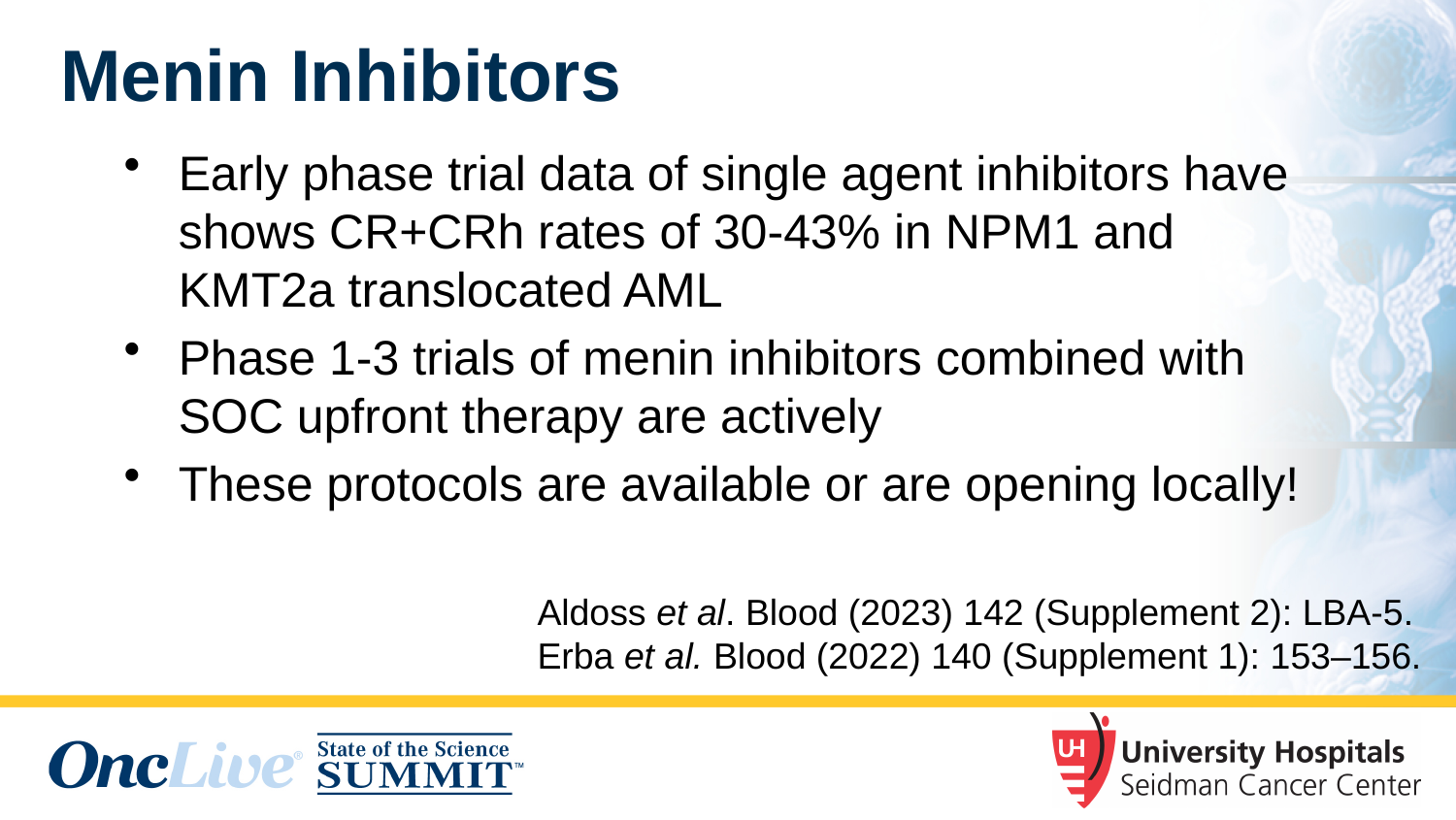

Menin Inhibitors

Early phase trial data of single agent inhibitors have shows CR+CRh rates of 30-43% in NPM1 and KMT2a translocated AML
Phase 1-3 trials of menin inhibitors combined with SOC upfront therapy are actively
These protocols are available or are opening locally!

Aldoss et al. Blood (2023) 142 (Supplement 2): LBA-5.
Erba et al. Blood (2022) 140 (Supplement 1): 153–156.